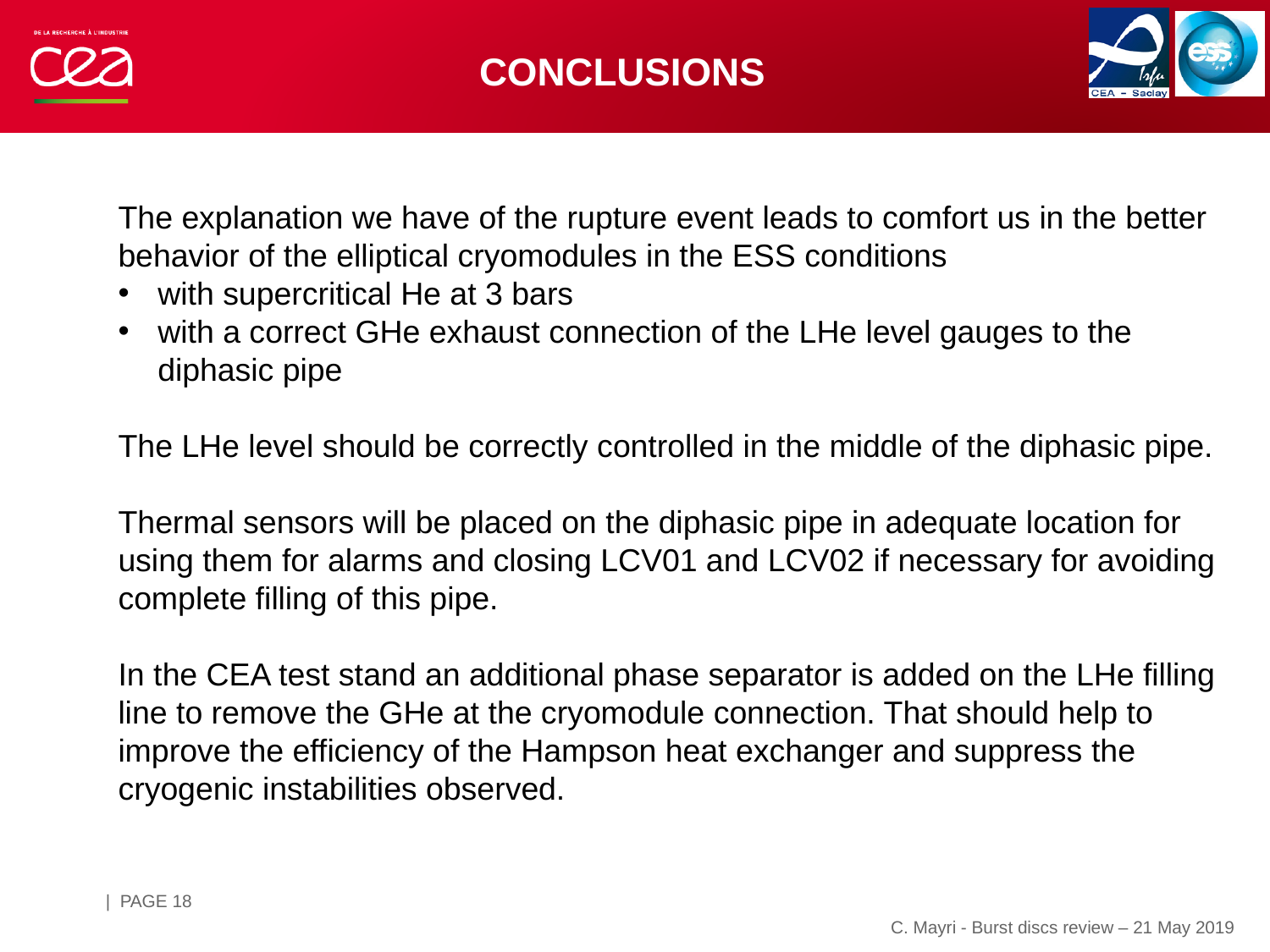

# Conclusions
The explanation we have of the rupture event leads to comfort us in the better behavior of the elliptical cryomodules in the ESS conditions
with supercritical He at 3 bars
with a correct GHe exhaust connection of the LHe level gauges to the diphasic pipe

The LHe level should be correctly controlled in the middle of the diphasic pipe.

Thermal sensors will be placed on the diphasic pipe in adequate location for using them for alarms and closing LCV01 and LCV02 if necessary for avoiding complete filling of this pipe.

In the CEA test stand an additional phase separator is added on the LHe filling line to remove the GHe at the cryomodule connection. That should help to improve the efficiency of the Hampson heat exchanger and suppress the cryogenic instabilities observed.
|  PAGE 18
C. Mayri - Burst discs review – 21 May 2019